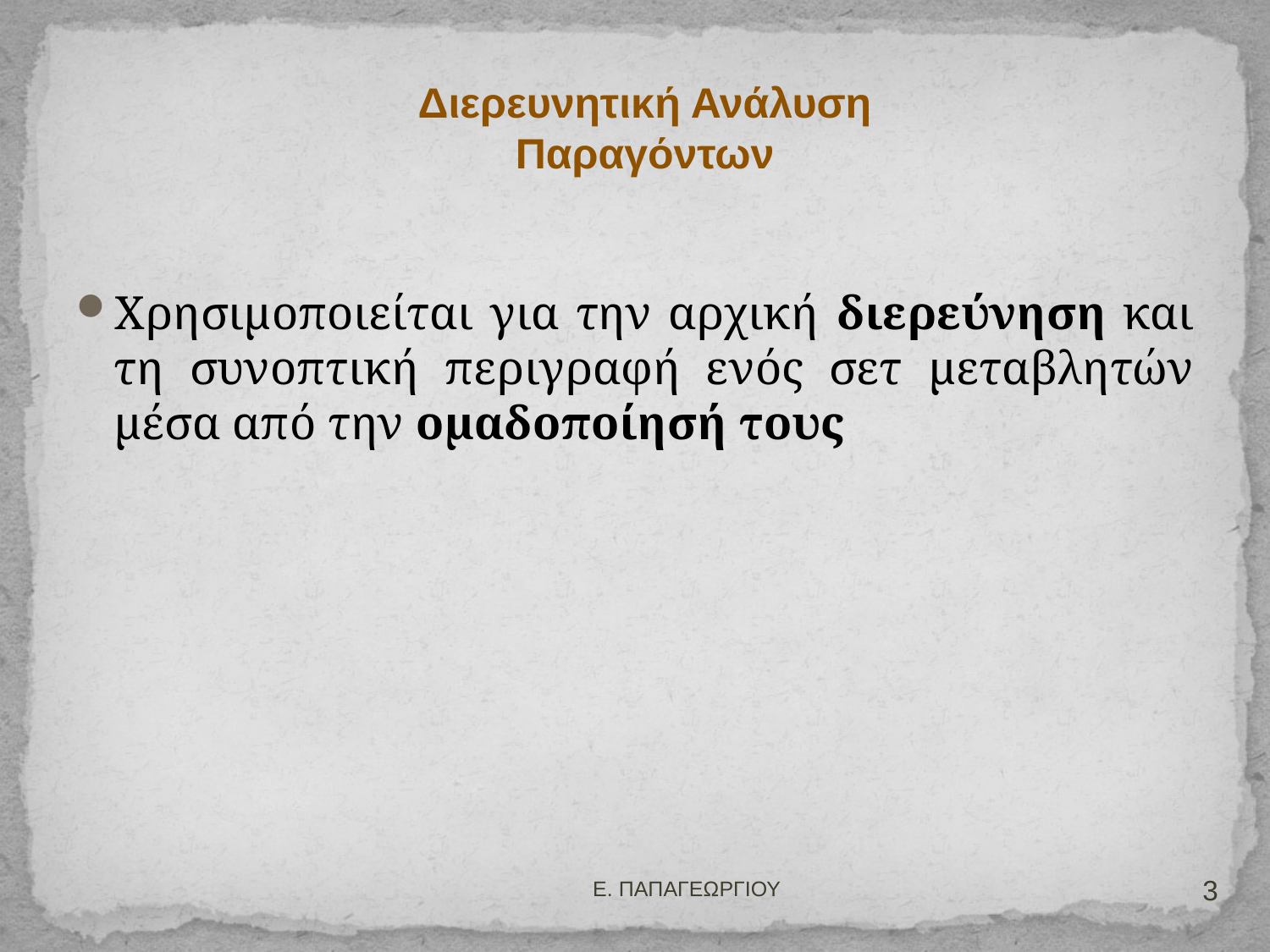

#
Διερευνητική Ανάλυση
Παραγόντων

Χρησιμοποιείται για την αρχική διερεύνηση και τη συνοπτική περιγραφή ενός σετ μεταβλητών μέσα από την ομαδοποίησή τους
3
Ε. ΠΑΠΑΓΕΩΡΓΙΟΥ